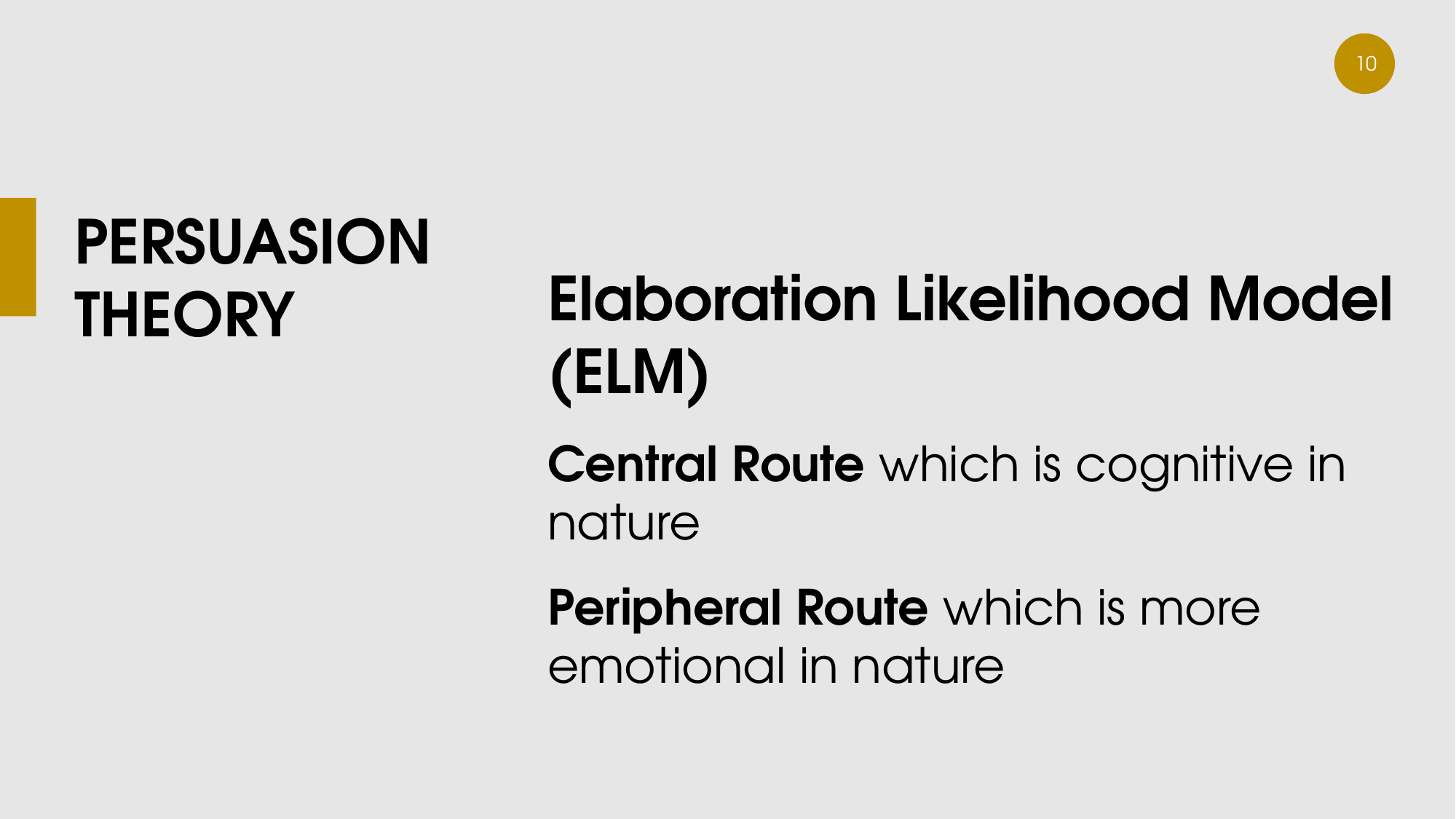

# PERSUASION THEORY
Elaboration Likelihood Model (ELM)
Central Route which is cognitive in nature
Peripheral Route which is more emotional in nature